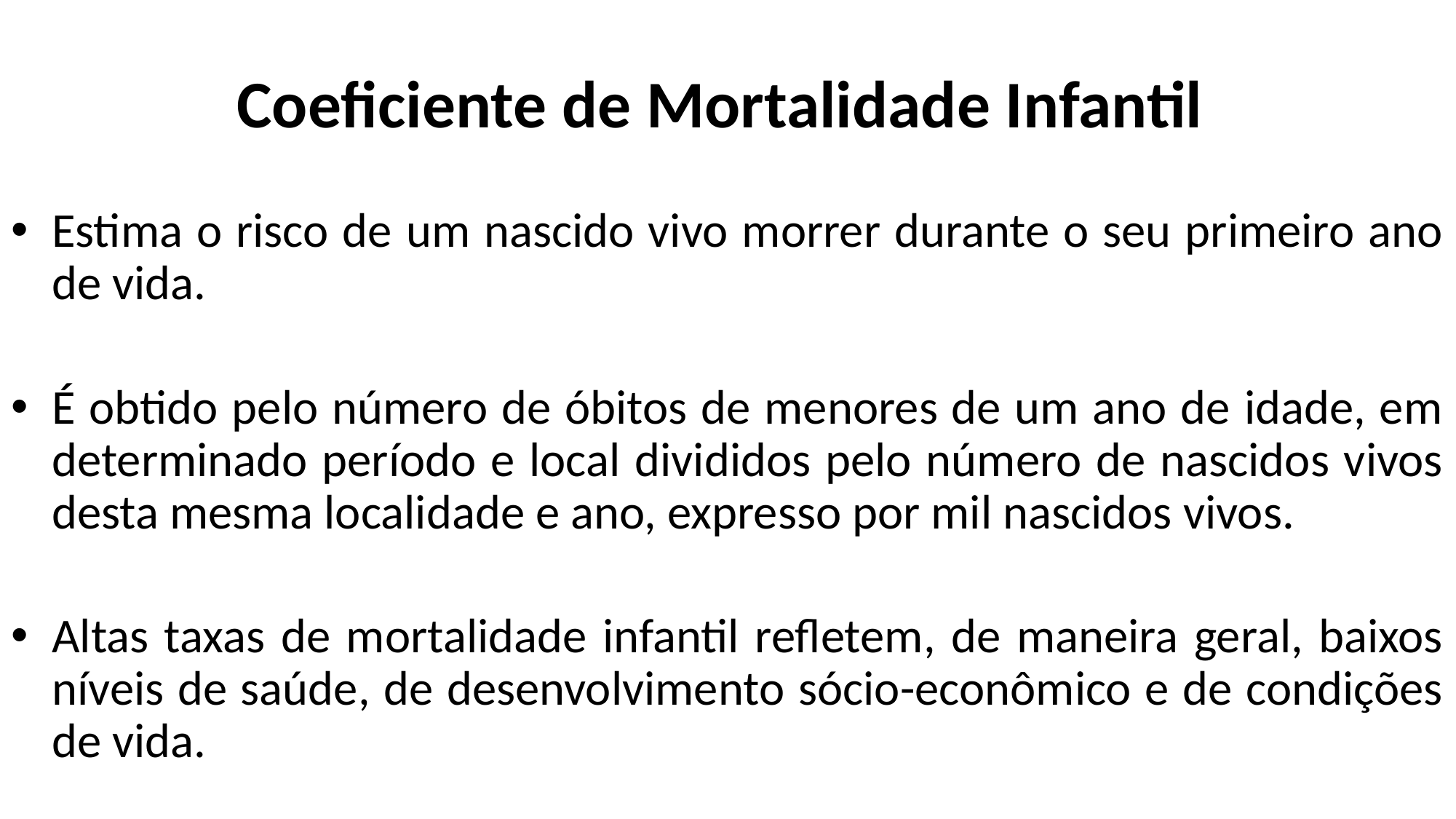

# Coeficiente de Mortalidade Infantil
Estima o risco de um nascido vivo morrer durante o seu primeiro ano de vida.

É obtido pelo número de óbitos de menores de um ano de idade, em determinado período e local divididos pelo número de nascidos vivos desta mesma localidade e ano, expresso por mil nascidos vivos.

Altas taxas de mortalidade infantil refletem, de maneira geral, baixos níveis de saúde, de desenvolvimento sócio-econômico e de condições de vida.